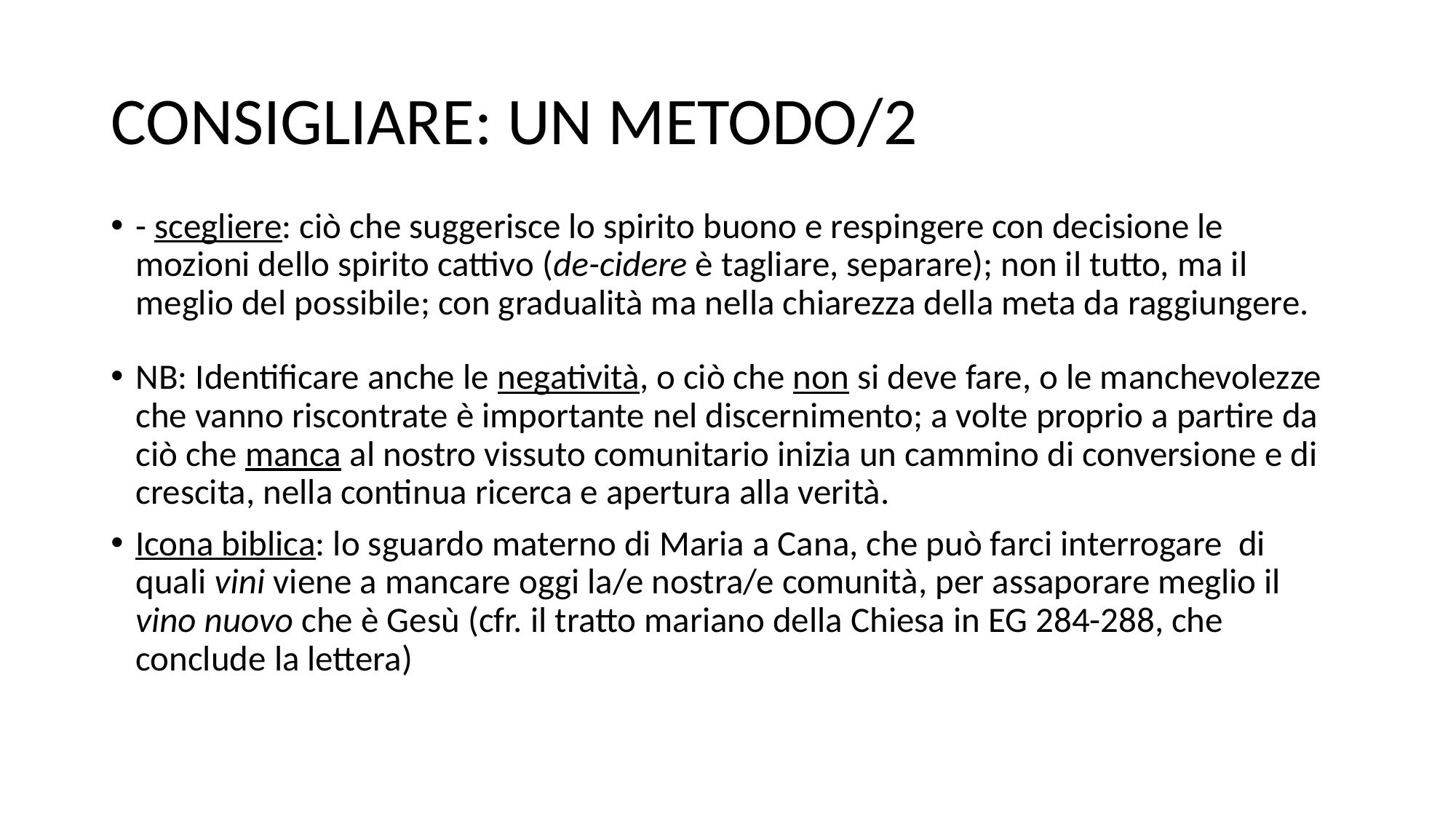

# CONSIGLIARE: UN METODO/2
- scegliere: ciò che suggerisce lo spirito buono e respingere con decisione le mozioni dello spirito cattivo (de-cidere è tagliare, separare); non il tutto, ma il meglio del possibile; con gradualità ma nella chiarezza della meta da raggiungere.

NB: Identificare anche le negatività, o ciò che non si deve fare, o le manchevolezze che vanno riscontrate è importante nel discernimento; a volte proprio a partire da ciò che manca al nostro vissuto comunitario inizia un cammino di conversione e di crescita, nella continua ricerca e apertura alla verità.
Icona biblica: lo sguardo materno di Maria a Cana, che può farci interrogare  di quali vini viene a mancare oggi la/e nostra/e comunità, per assaporare meglio il vino nuovo che è Gesù (cfr. il tratto mariano della Chiesa in EG 284-288, che conclude la lettera)